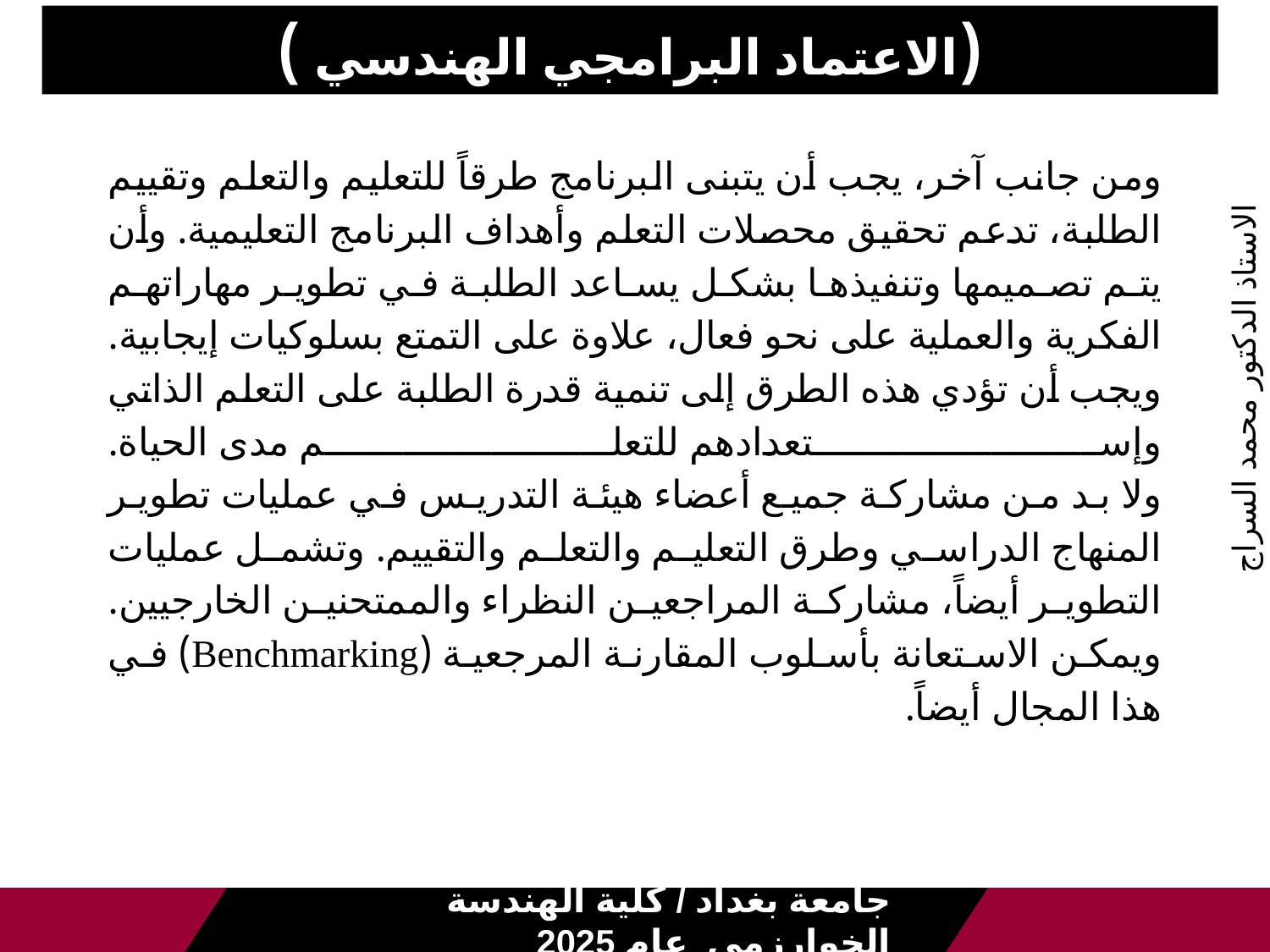

(الاعتماد البرامجي الهندسي )
# ومن جانب آخر، يجب أن يتبنى البرنامج طرقاً للتعليم والتعلم وتقييم الطلبة، تدعم تحقيق محصلات التعلم وأهداف البرنامج التعليمية. وأن يتم تصميمها وتنفيذها بشكل يساعد الطلبة في تطوير مهاراتهم الفكرية والعملية على نحو فعال، علاوة على التمتع بسلوكيات إيجابية. ويجب أن تؤدي هذه الطرق إلى تنمية قدرة الطلبة على التعلم الذاتي وإستعدادهم للتعلم مدى الحياة. ولا بد من مشاركة جميع أعضاء هيئة التدريس في عمليات تطوير المنهاج الدراسي وطرق التعليم والتعلم والتقييم. وتشمل عمليات التطوير أيضاً، مشاركة المراجعين النظراء والممتحنين الخارجيين. ويمكن الاستعانة بأسلوب المقارنة المرجعية (Benchmarking) في هذا المجال أيضاً.
الاستاذ الدكتور محمد السراج

جامعة بغداد / كلية الهندسة الخوارزمي  عام 2025